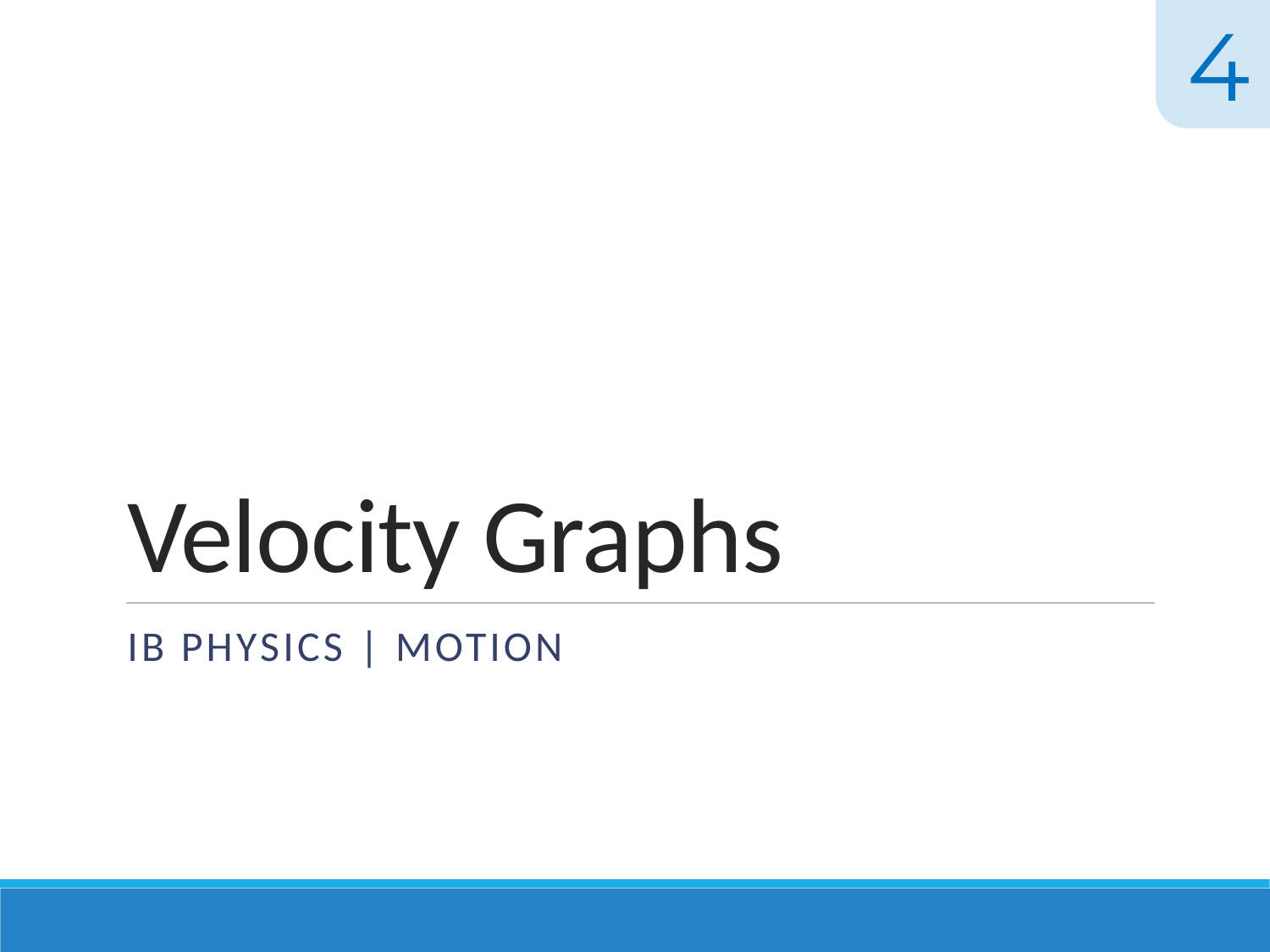

4
# Velocity Graphs
IB Physics | Motion